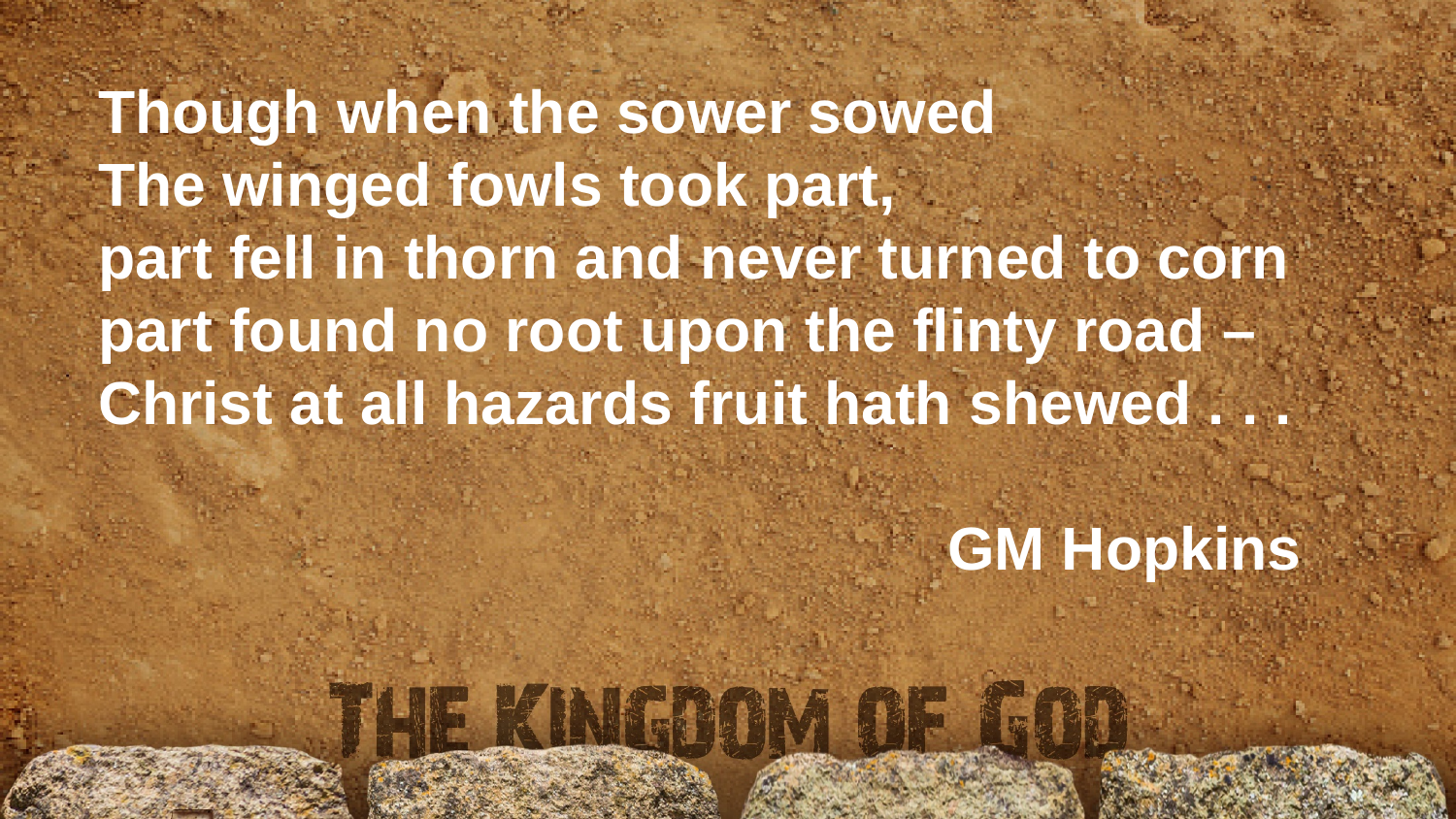

Though when the sower sowed
The winged fowls took part,
part fell in thorn and never turned to corn
part found no root upon the flinty road –Christ at all hazards fruit hath shewed . . .

GM Hopkins